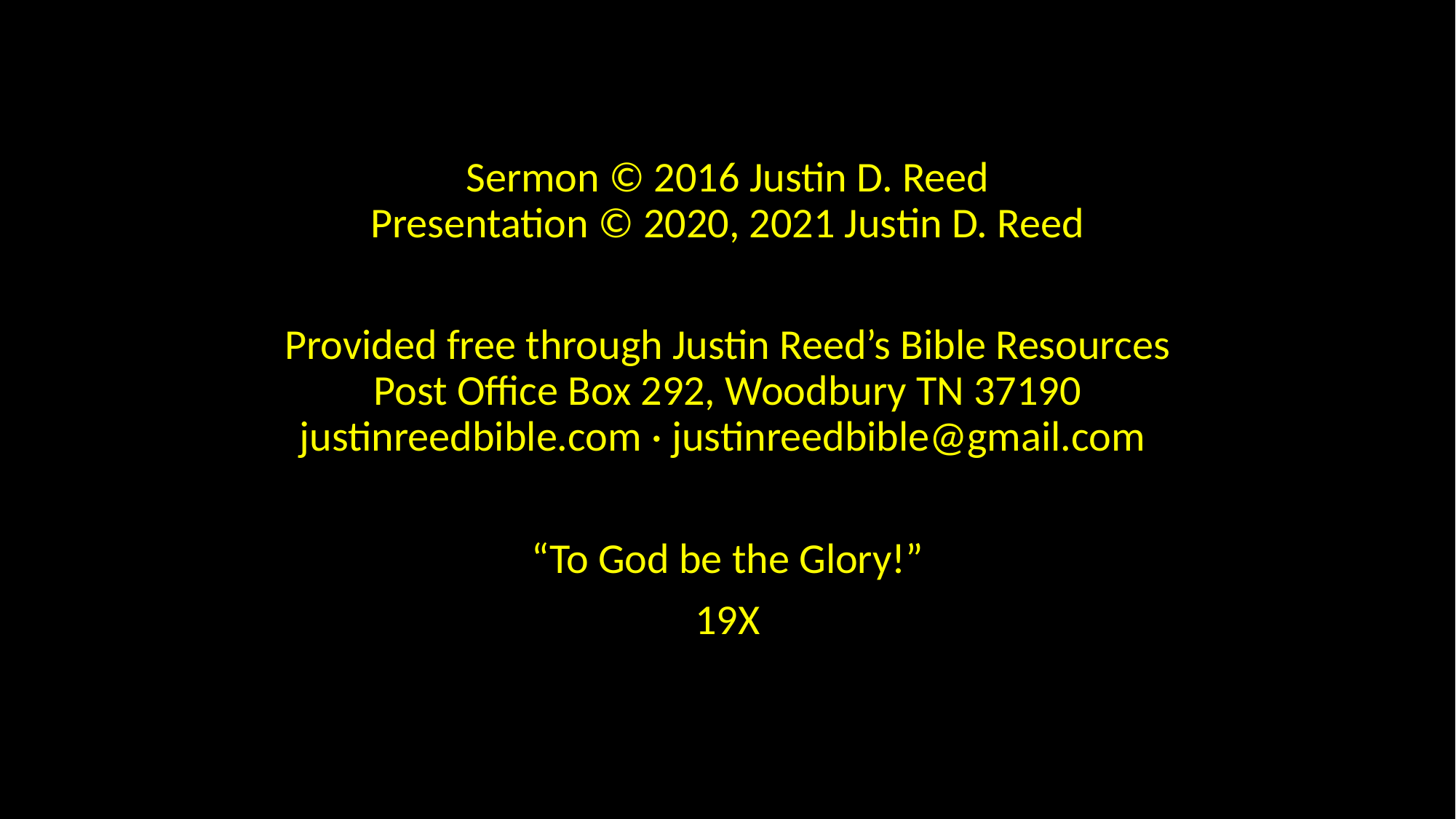

Sermon © 2016 Justin D. Reed
Presentation © 2020, 2021 Justin D. Reed

Provided free through Justin Reed’s Bible Resources
Post Office Box 292, Woodbury TN 37190
justinreedbible.com · justinreedbible@gmail.com

“To God be the Glory!”
19X